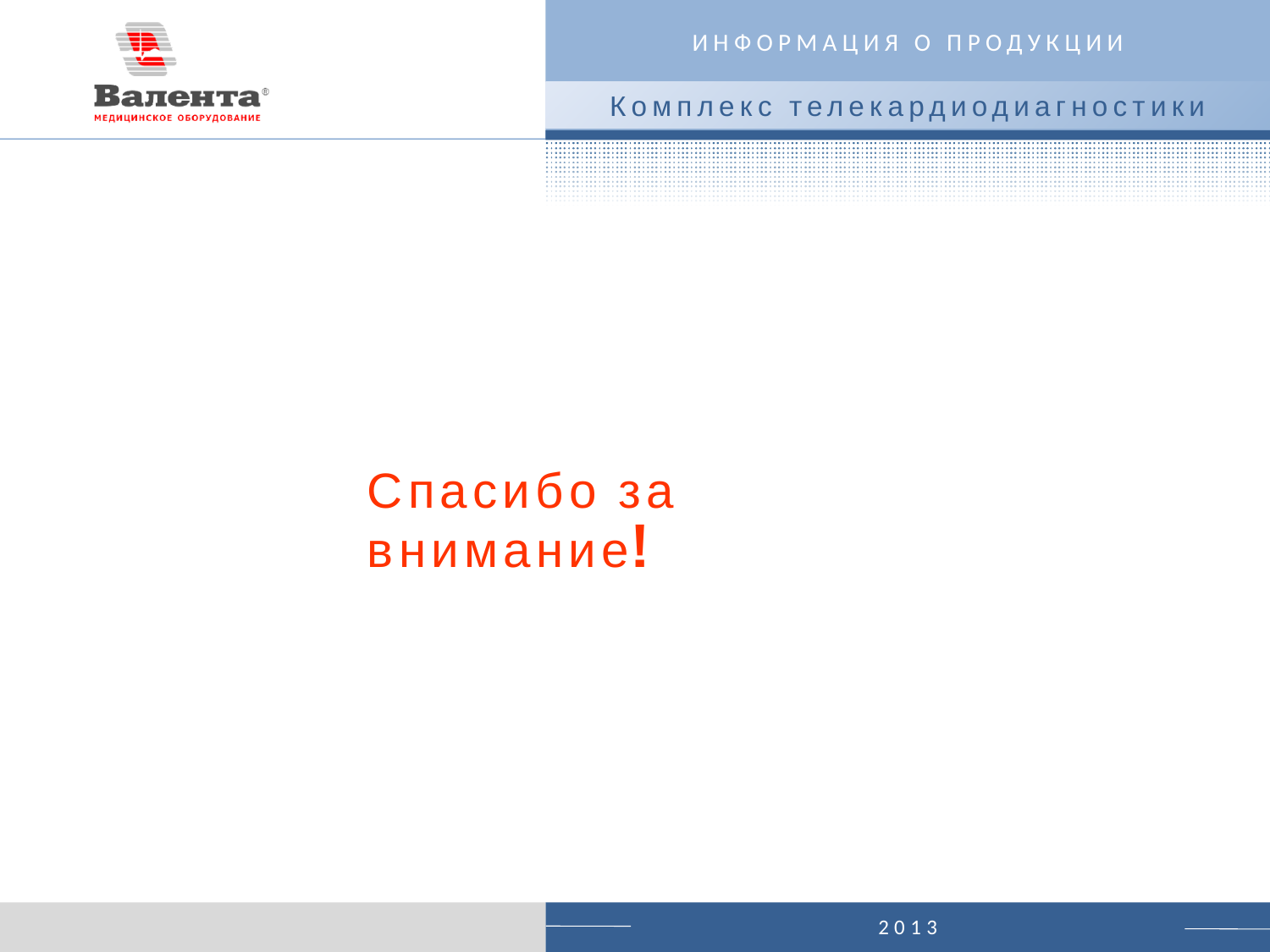

ИНФОРМАЦИЯ О ПРОДУКЦИИ
Комплекс телекардиодиагностики
Спасибо за внимание!